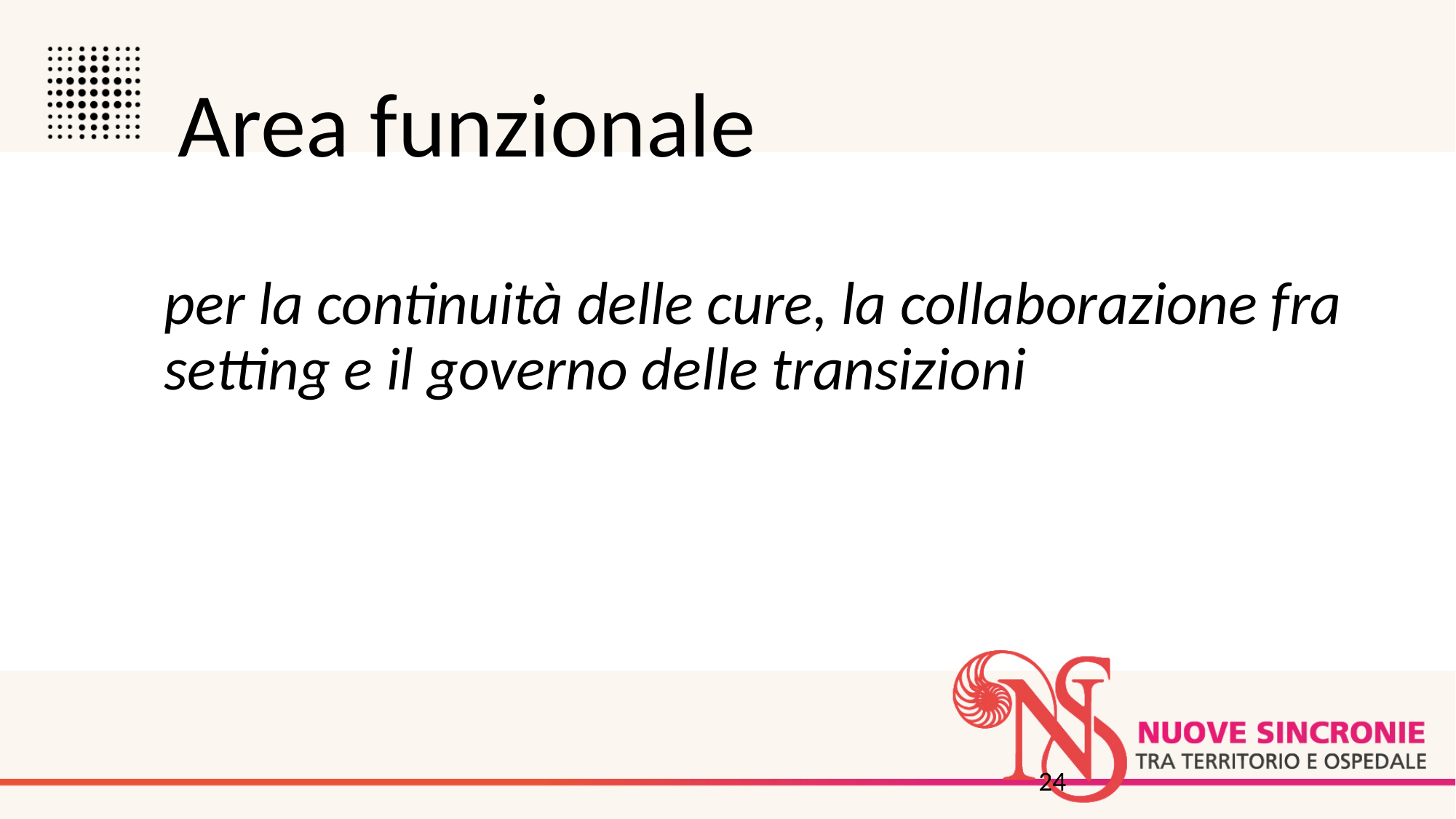

Area funzionale

per la continuità delle cure, la collaborazione fra setting e il governo delle transizioni

24